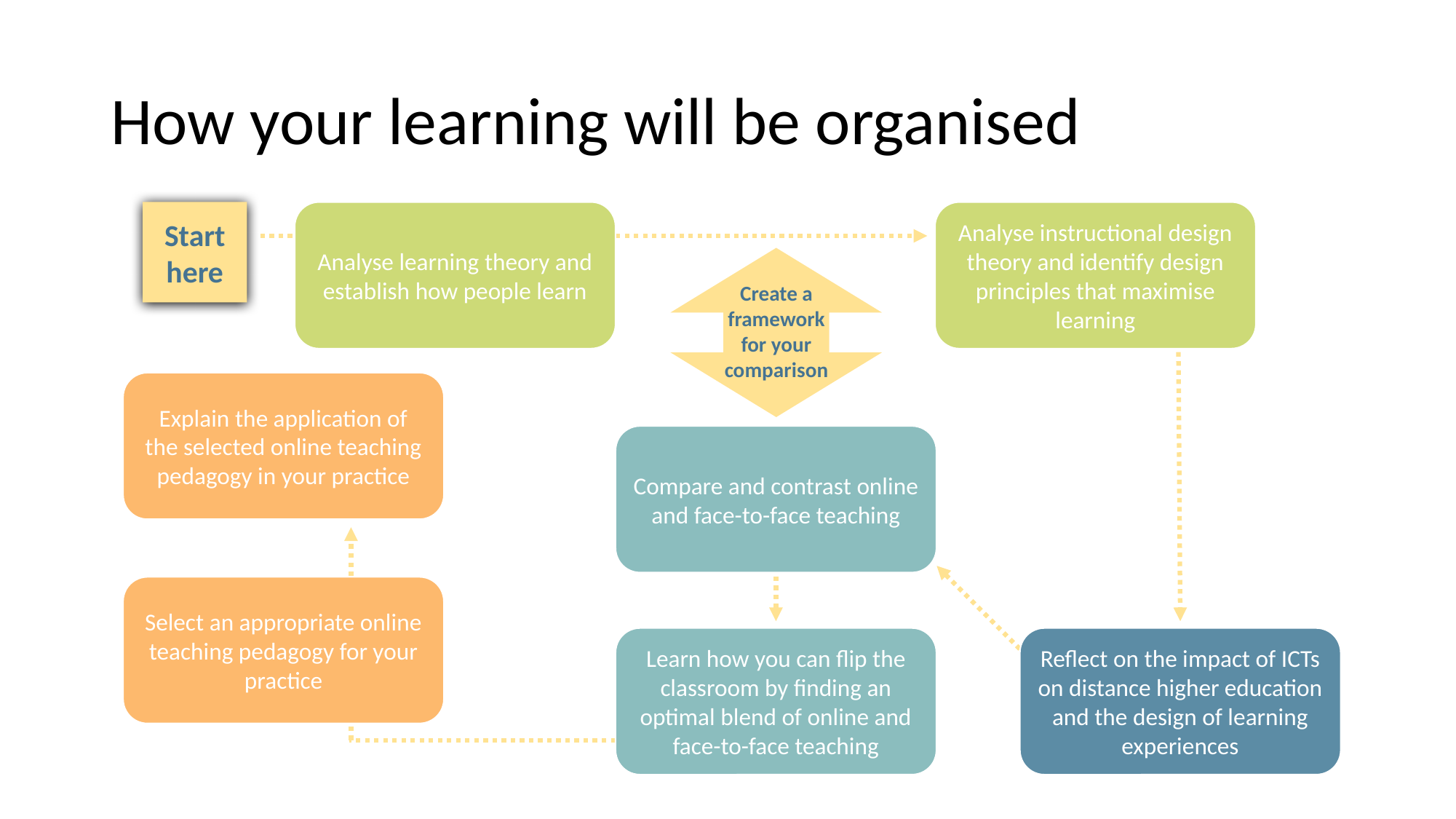

# How your learning will be organised
Start here
Analyse learning theory and establish how people learn
Analyse instructional design theory and identify design principles that maximise learning

Create a framework
for your comparison
Explain the application of the selected online teaching pedagogy in your practice
Compare and contrast online and face-to-face teaching
Select an appropriate online teaching pedagogy for your practice
Learn how you can flip the classroom by finding an optimal blend of online and face-to-face teaching
Reflect on the impact of ICTs on distance higher education and the design of learning experiences